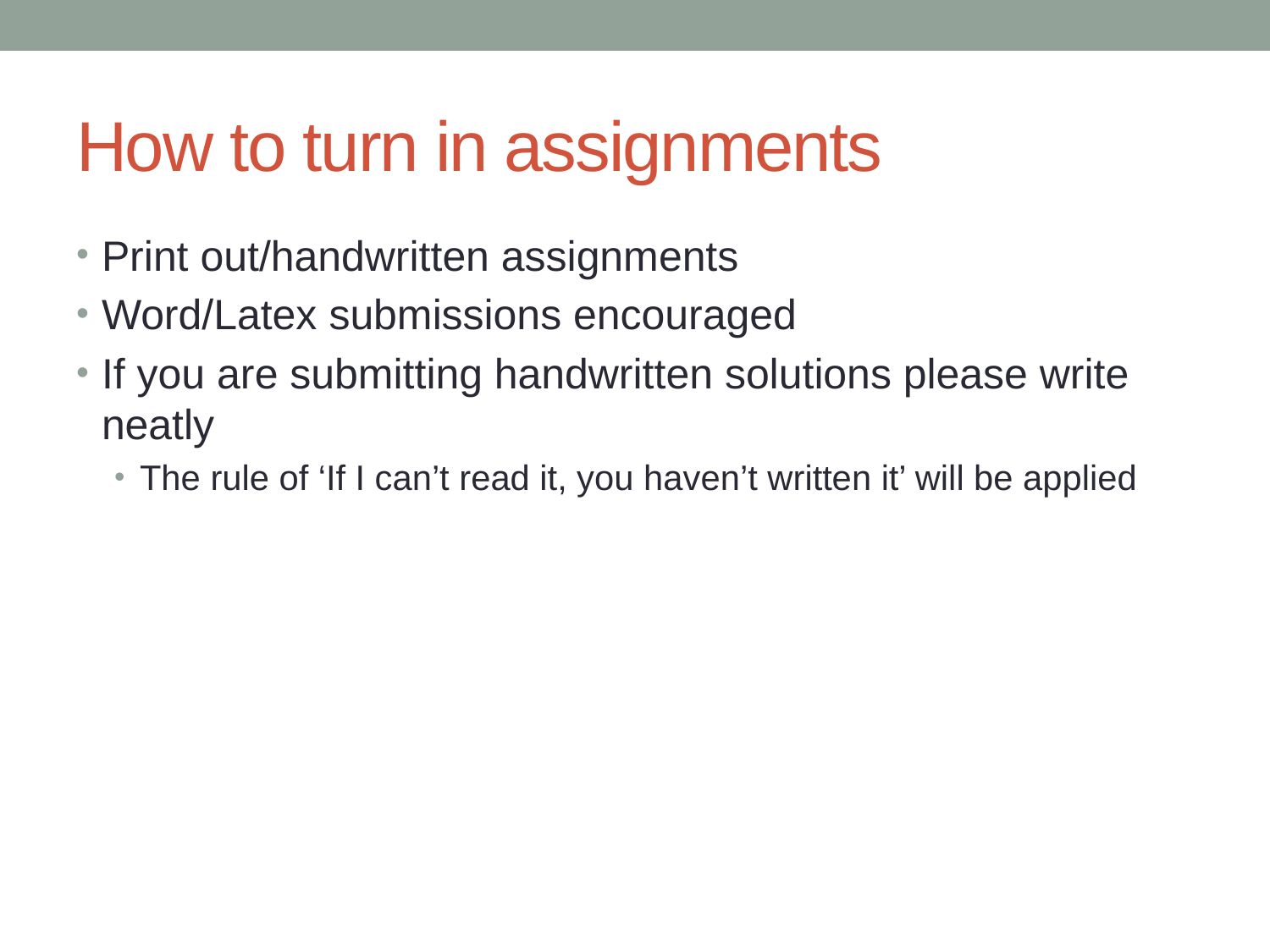

# How to turn in assignments
Print out/handwritten assignments
Word/Latex submissions encouraged
If you are submitting handwritten solutions please write neatly
The rule of ‘If I can’t read it, you haven’t written it’ will be applied